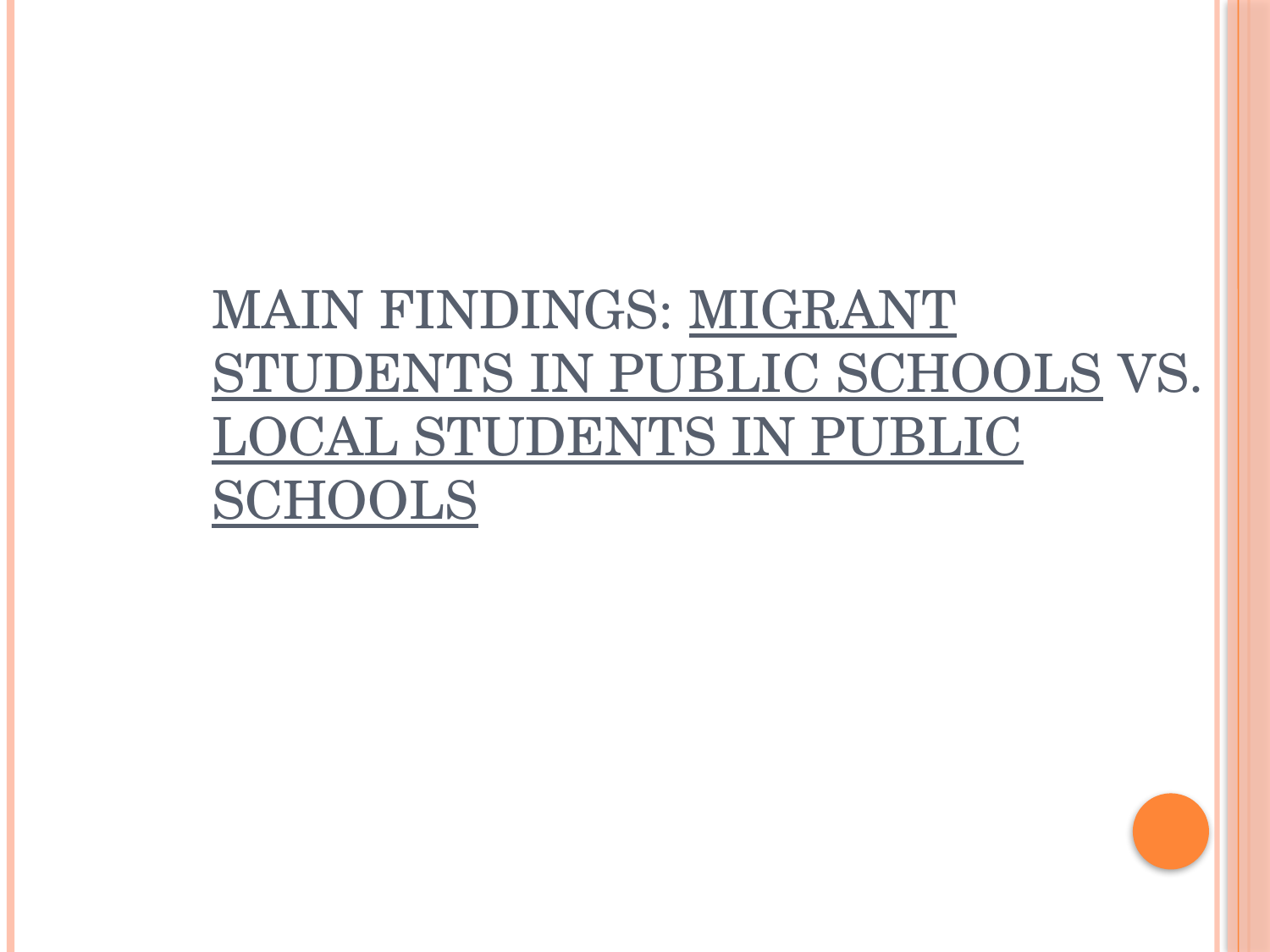

# Main findings: migrant students in public schools vs. local students in public schools